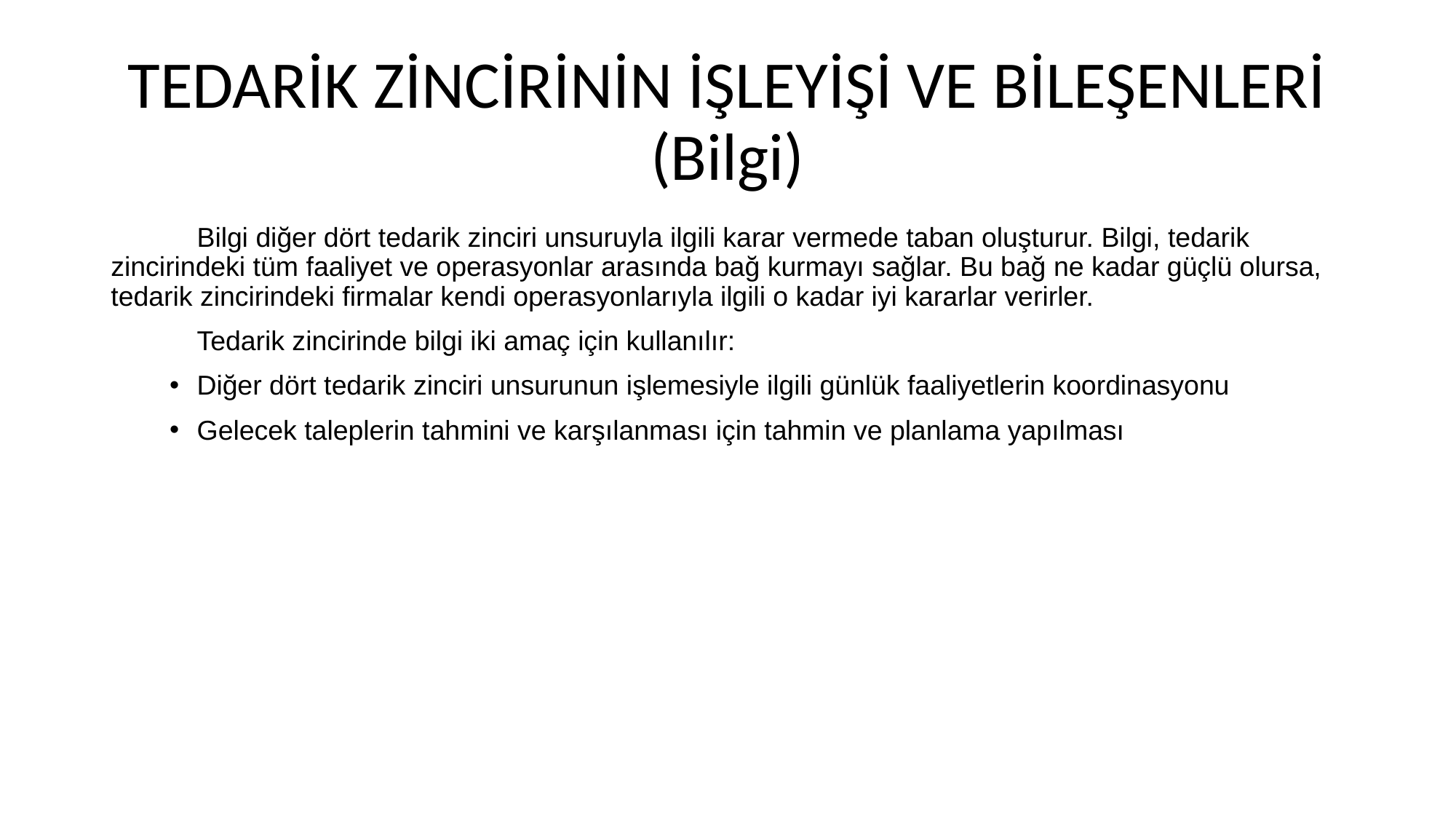

# TEDARİK ZİNCİRİNİN İŞLEYİŞİ VE BİLEŞENLERİ (Bilgi)
Bilgi diğer dört tedarik zinciri unsuruyla ilgili karar vermede taban oluşturur. Bilgi, tedarik zincirindeki tüm faaliyet ve operasyonlar arasında bağ kurmayı sağlar. Bu bağ ne kadar güçlü olursa, tedarik zincirindeki firmalar kendi operasyonlarıyla ilgili o kadar iyi kararlar verirler.
Tedarik zincirinde bilgi iki amaç için kullanılır:
Diğer dört tedarik zinciri unsurunun işlemesiyle ilgili günlük faaliyetlerin koordinasyonu
Gelecek taleplerin tahmini ve karşılanması için tahmin ve planlama yapılması